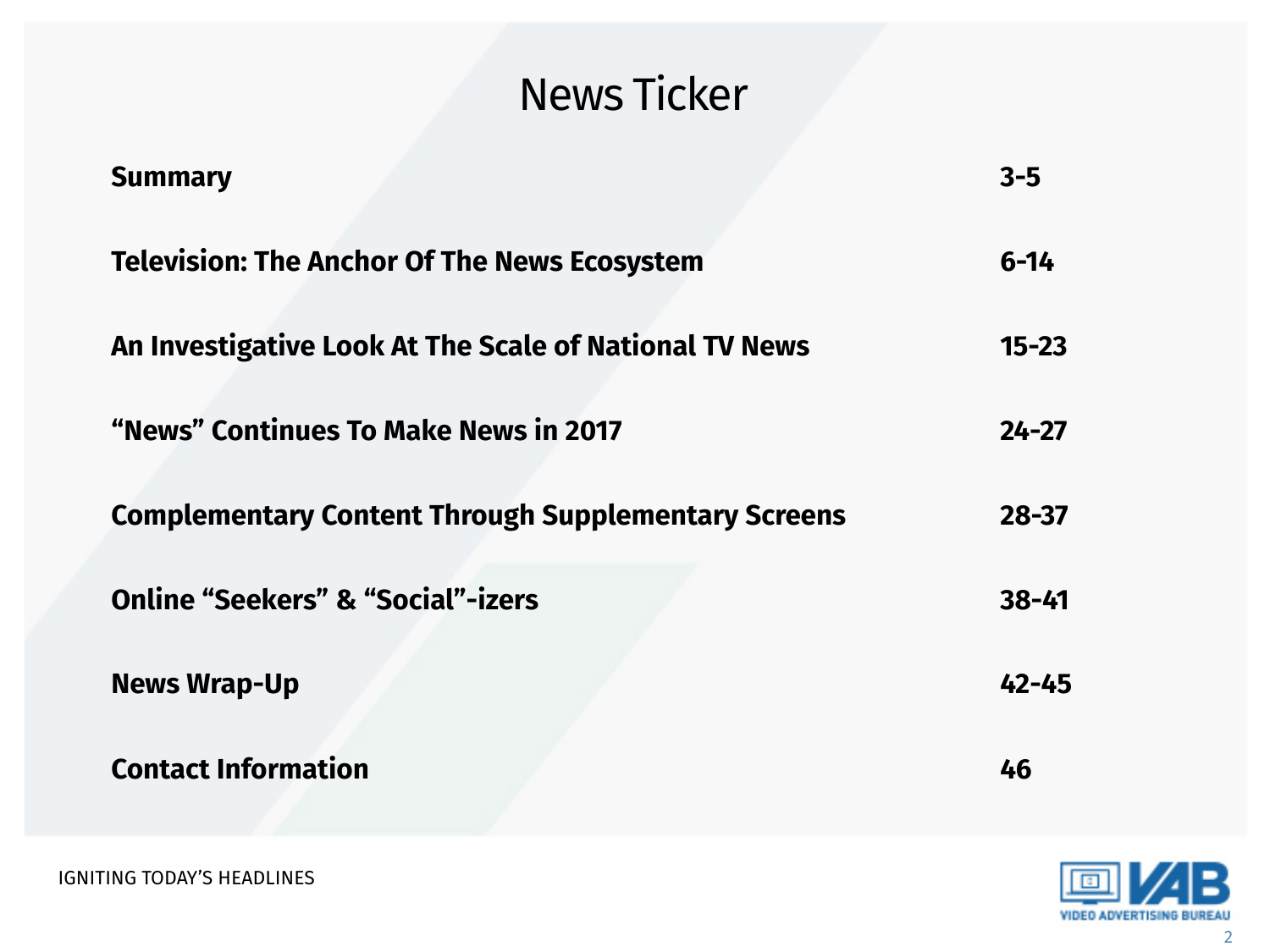

# News Ticker
Summary							3-5

Television: The Anchor Of The News Ecosystem			6-14

An Investigative Look At The Scale of National TV News		15-23

“News” Continues To Make News in 2017			24-27

Complementary Content Through Supplementary Screens		28-37

Online “Seekers” & “Social”-izers				38-41

News Wrap-Up						42-45

Contact Information					46
Igniting today’s headlines